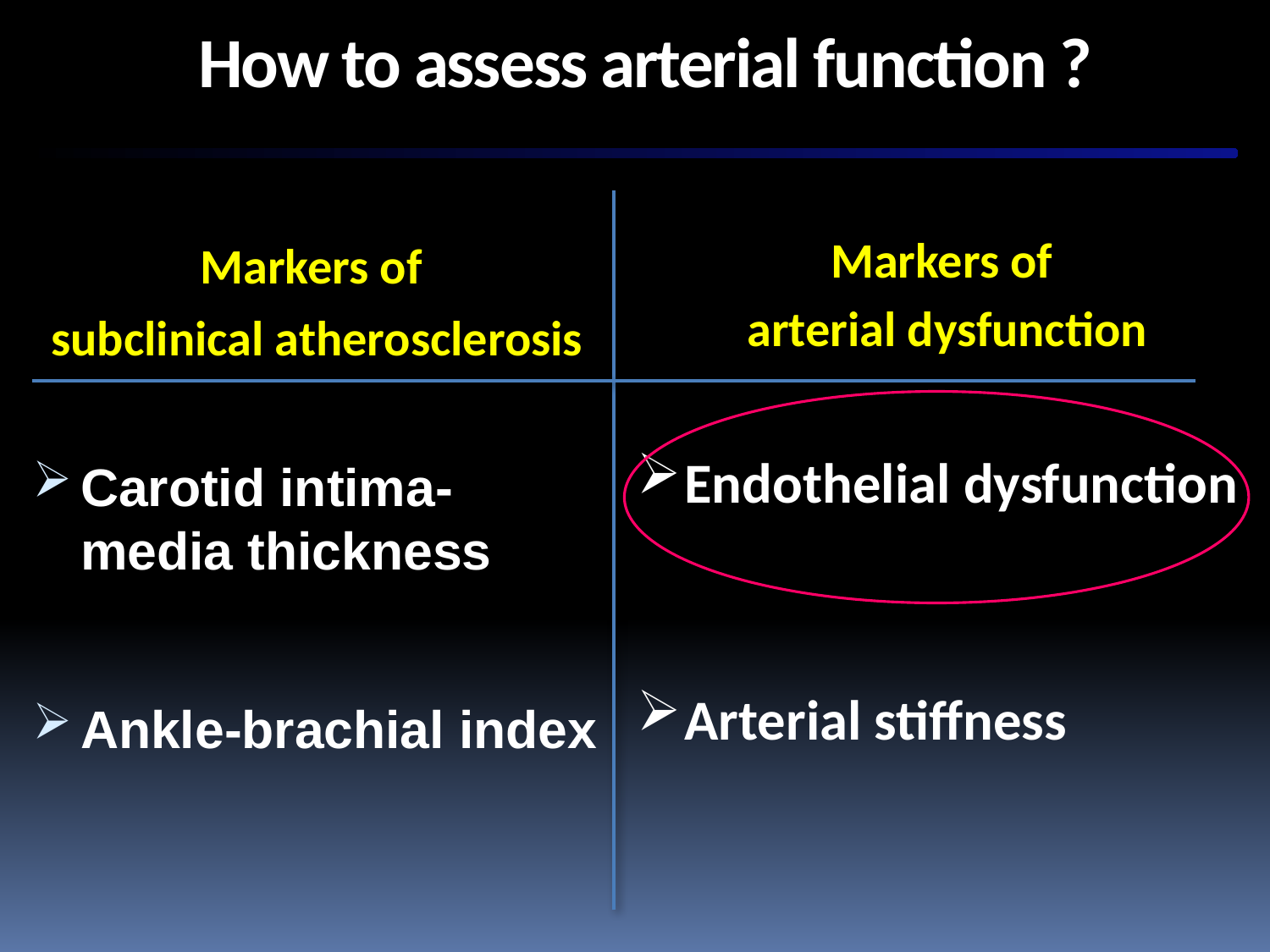

How to assess arterial function ?

Markers of
arterial dysfunction

Endothelial dysfunction

Arterial stiffness
Markers of
subclinical atherosclerosis

Carotid intima-media thickness

Ankle-brachial index